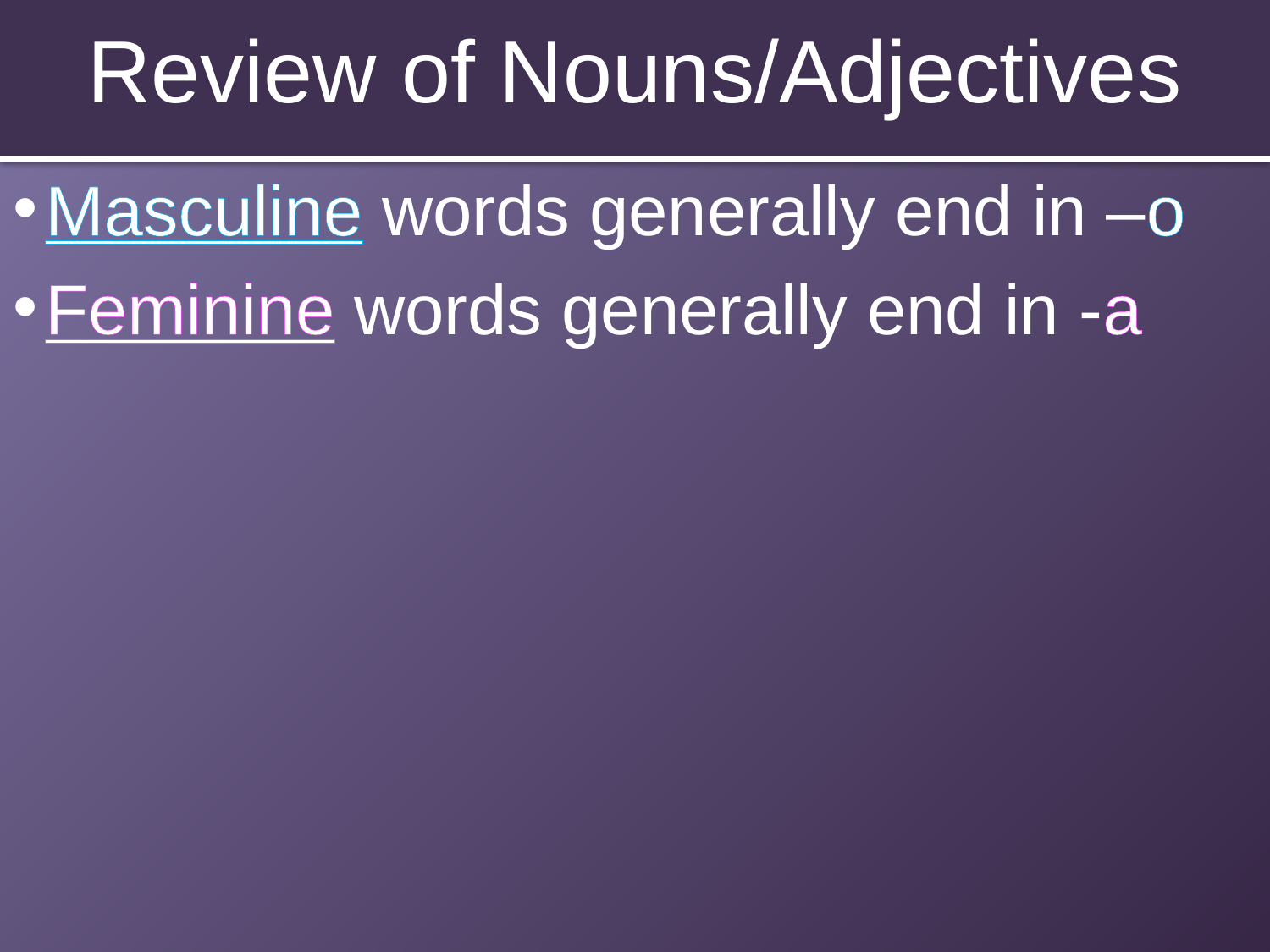

# Review of Nouns/Adjectives
Masculine words generally end in –o
Feminine words generally end in -a